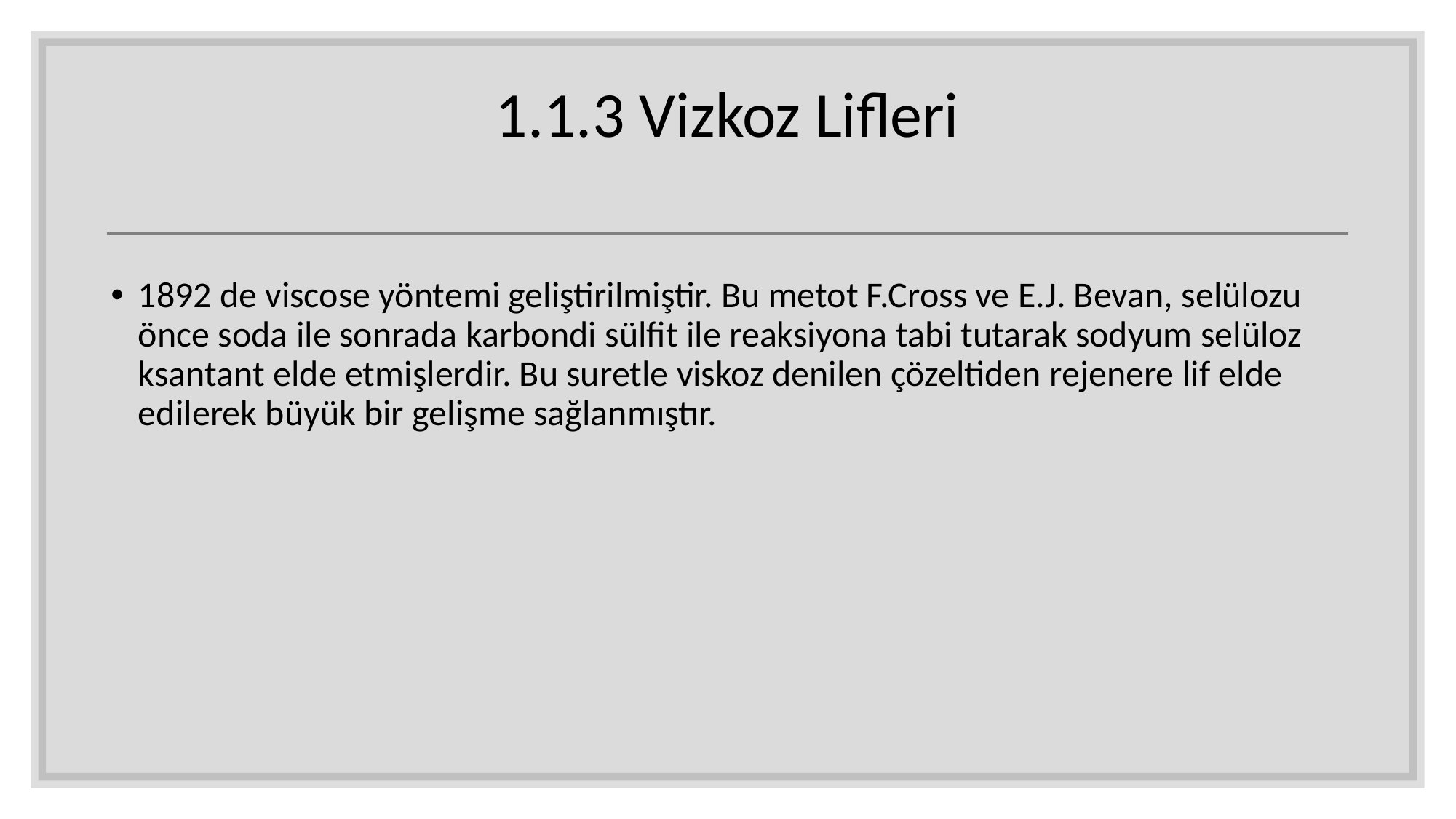

# 1.1.3 Vizkoz Lifleri
1892 de viscose yöntemi geliştirilmiştir. Bu metot F.Cross ve E.J. Bevan, selülozu önce soda ile sonrada karbondi sülfit ile reaksiyona tabi tutarak sodyum selüloz ksantant elde etmişlerdir. Bu suretle viskoz denilen çözeltiden rejenere lif elde edilerek büyük bir gelişme sağlanmıştır.